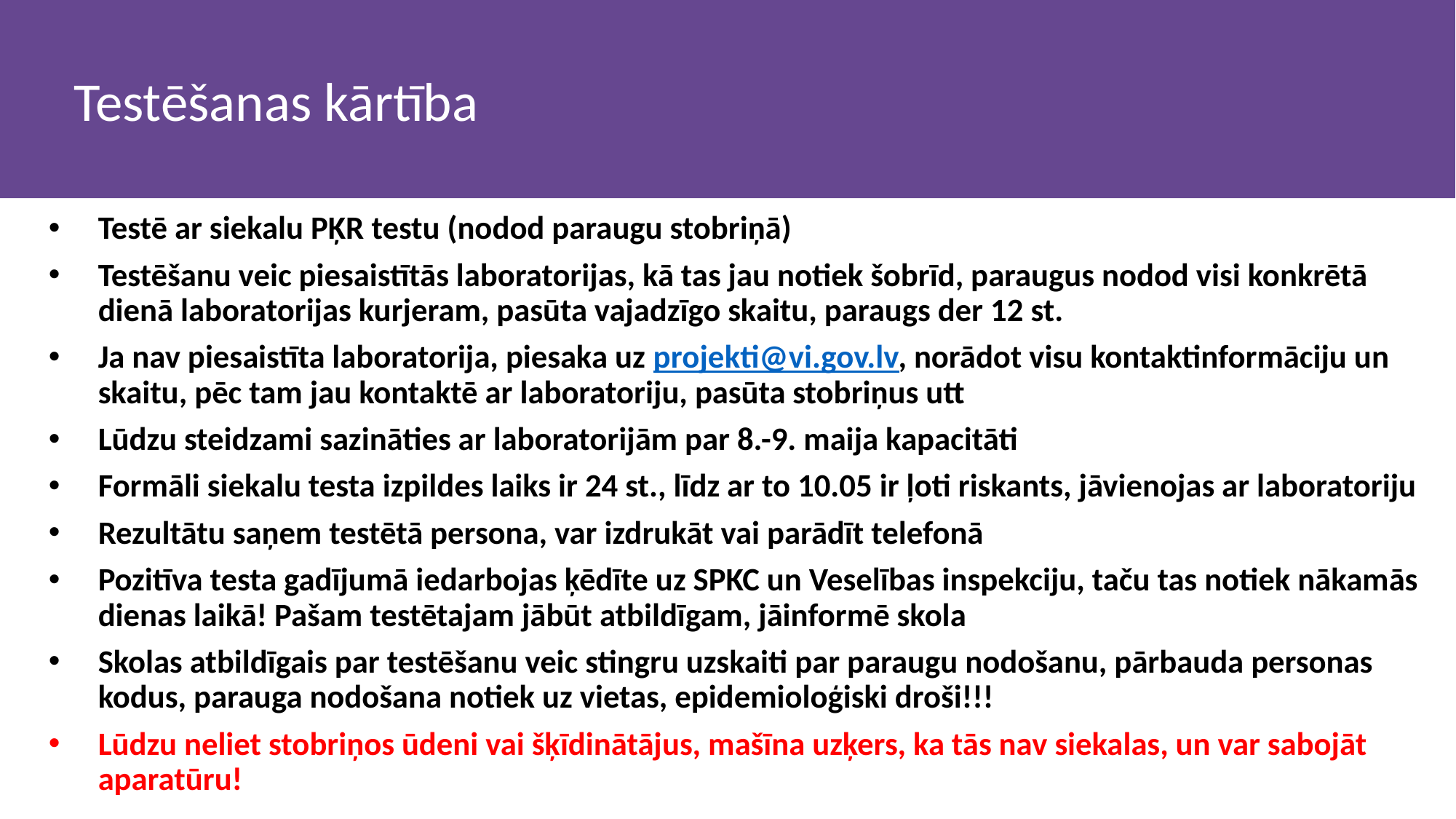

# Testēšanas kārtība
Testē ar siekalu PĶR testu (nodod paraugu stobriņā)
Testēšanu veic piesaistītās laboratorijas, kā tas jau notiek šobrīd, paraugus nodod visi konkrētā dienā laboratorijas kurjeram, pasūta vajadzīgo skaitu, paraugs der 12 st.
Ja nav piesaistīta laboratorija, piesaka uz projekti@vi.gov.lv, norādot visu kontaktinformāciju un skaitu, pēc tam jau kontaktē ar laboratoriju, pasūta stobriņus utt
Lūdzu steidzami sazināties ar laboratorijām par 8.-9. maija kapacitāti
Formāli siekalu testa izpildes laiks ir 24 st., līdz ar to 10.05 ir ļoti riskants, jāvienojas ar laboratoriju
Rezultātu saņem testētā persona, var izdrukāt vai parādīt telefonā
Pozitīva testa gadījumā iedarbojas ķēdīte uz SPKC un Veselības inspekciju, taču tas notiek nākamās dienas laikā! Pašam testētajam jābūt atbildīgam, jāinformē skola
Skolas atbildīgais par testēšanu veic stingru uzskaiti par paraugu nodošanu, pārbauda personas kodus, parauga nodošana notiek uz vietas, epidemioloģiski droši!!!
Lūdzu neliet stobriņos ūdeni vai šķīdinātājus, mašīna uzķers, ka tās nav siekalas, un var sabojāt aparatūru!